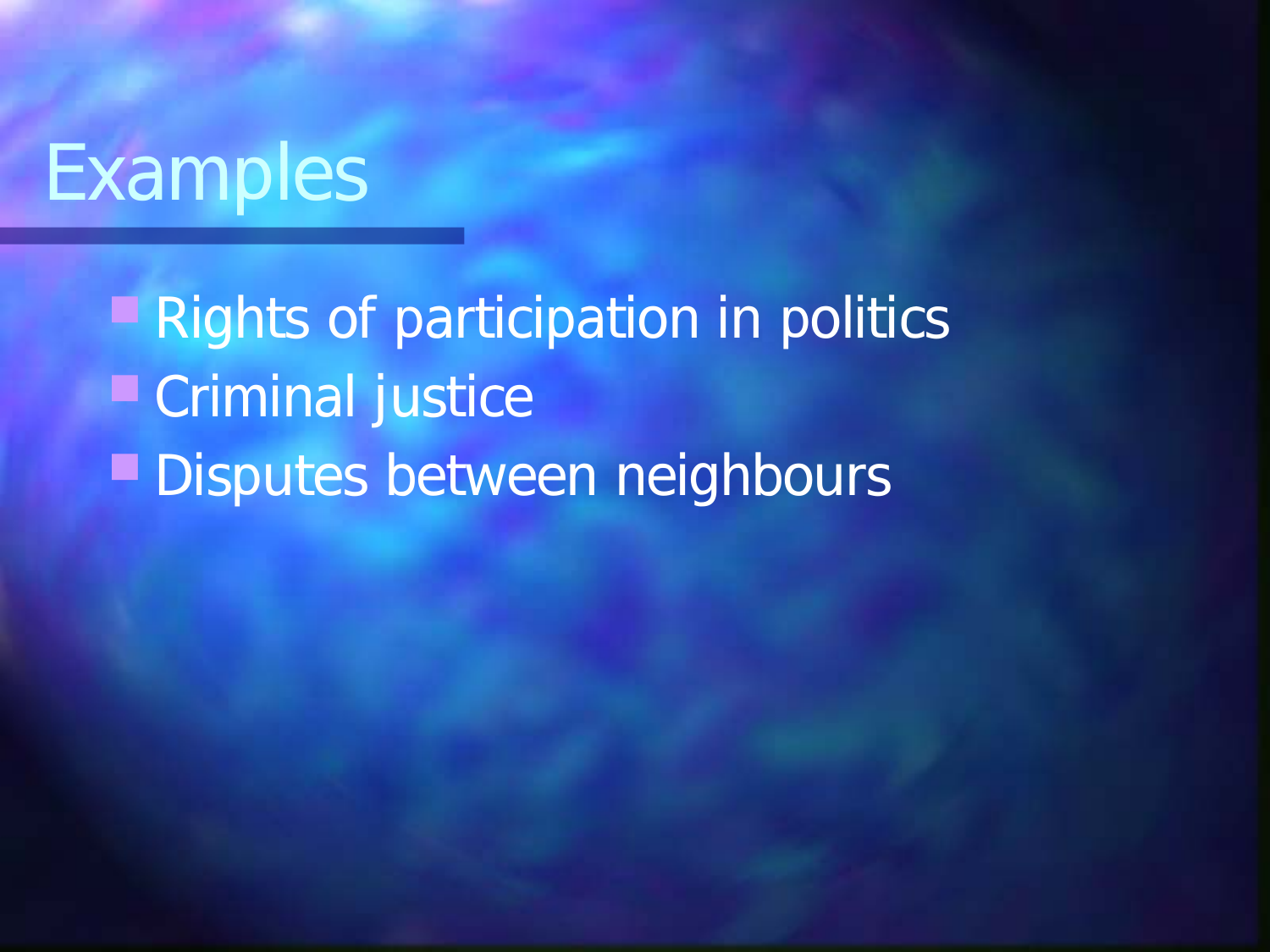

# Examples
Rights of participation in politics
Criminal justice
Disputes between neighbours